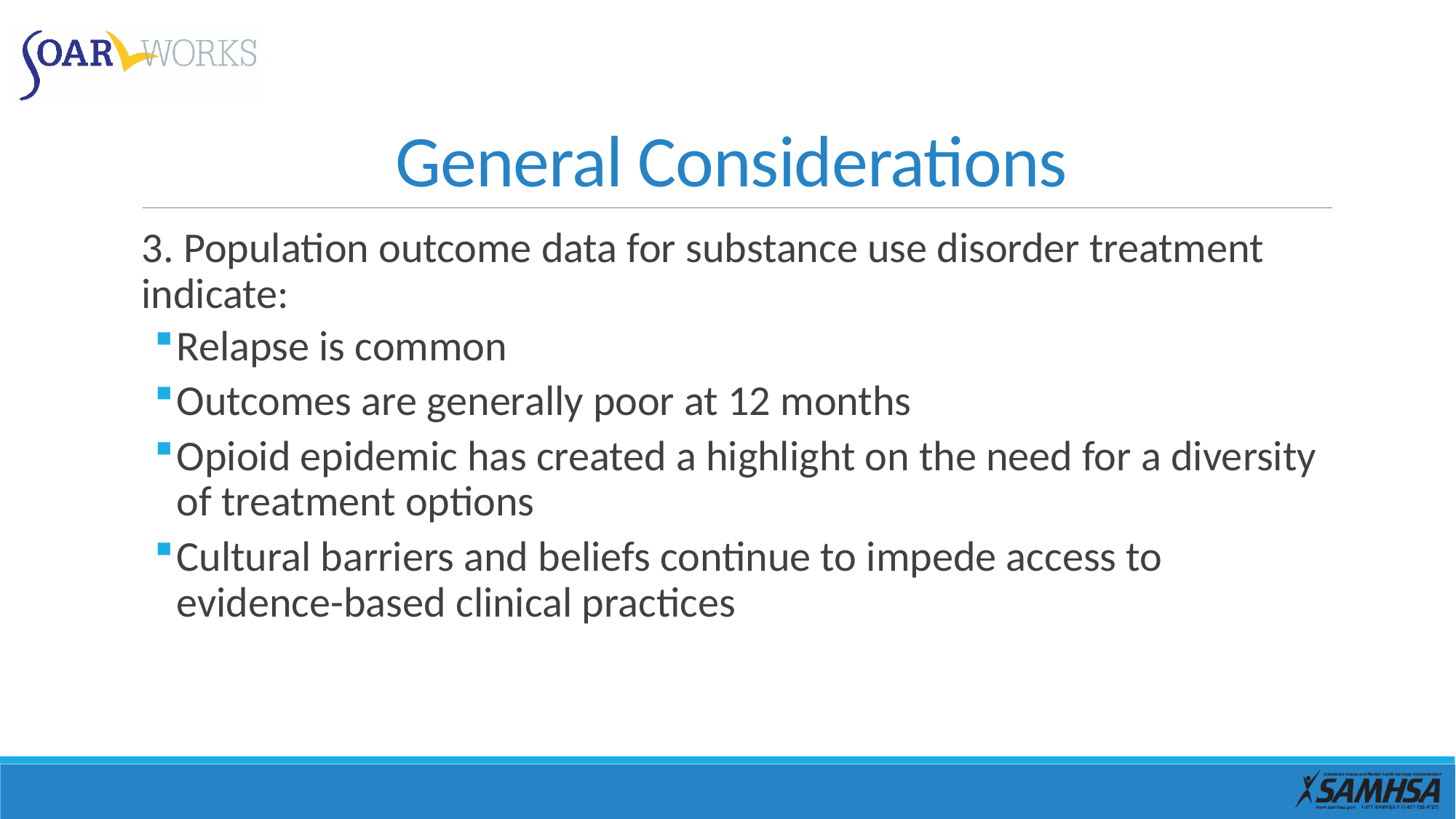

# General Considerations
3. Population outcome data for substance use disorder treatment indicate:
Relapse is common
Outcomes are generally poor at 12 months
Opioid epidemic has created a highlight on the need for a diversity of treatment options
Cultural barriers and beliefs continue to impede access to evidence-based clinical practices